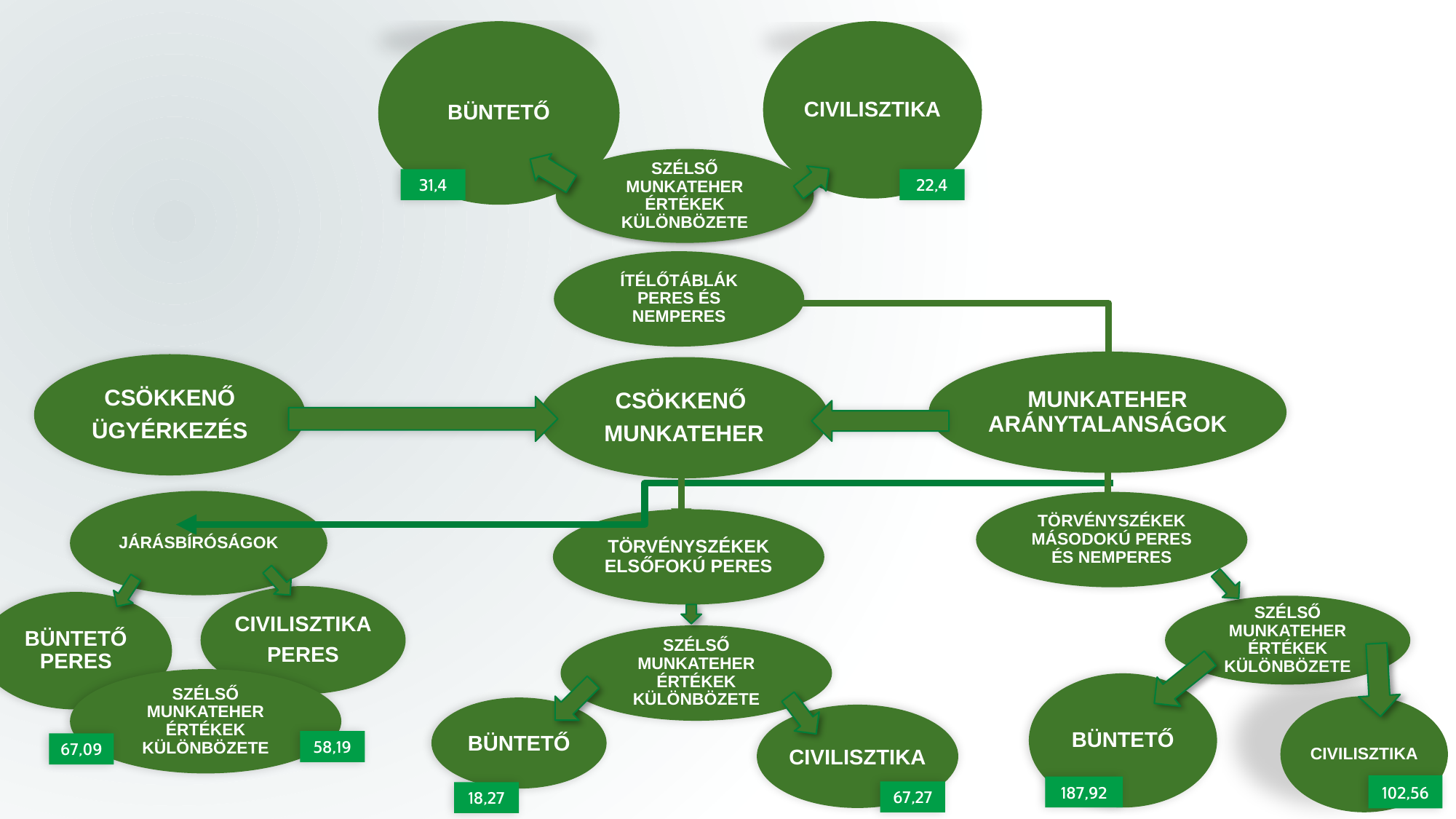

BÜNTETŐ
CIVILISZTIKA
SZÉLSŐ MUNKATEHER ÉRTÉKEK KÜLÖNBÖZETE

31,4
22,4
ÍTÉLŐTÁBLÁK PERES ÉS NEMPERES
MUNKATEHER ARÁNYTALANSÁGOK
CSÖKKENŐ
ÜGYÉRKEZÉS
CSÖKKENŐ
MUNKATEHER

JÁRÁSBÍRÓSÁGOK
TÖRVÉNYSZÉKEK MÁSODOKÚ PERES ÉS NEMPERES
TÖRVÉNYSZÉKEK ELSŐFOKÚ PERES

CIVILISZTIKA
PERES
BÜNTETŐ PERES
SZÉLSŐ MUNKATEHER ÉRTÉKEK KÜLÖNBÖZETE

SZÉLSŐ MUNKATEHER ÉRTÉKEK KÜLÖNBÖZETE

SZÉLSŐ MUNKATEHER ÉRTÉKEK KÜLÖNBÖZETE
BÜNTETŐ

CIVILISZTIKA

BÜNTETŐ

CIVILISZTIKA

58,19
67,09
102,56
187,92
67,27
18,27